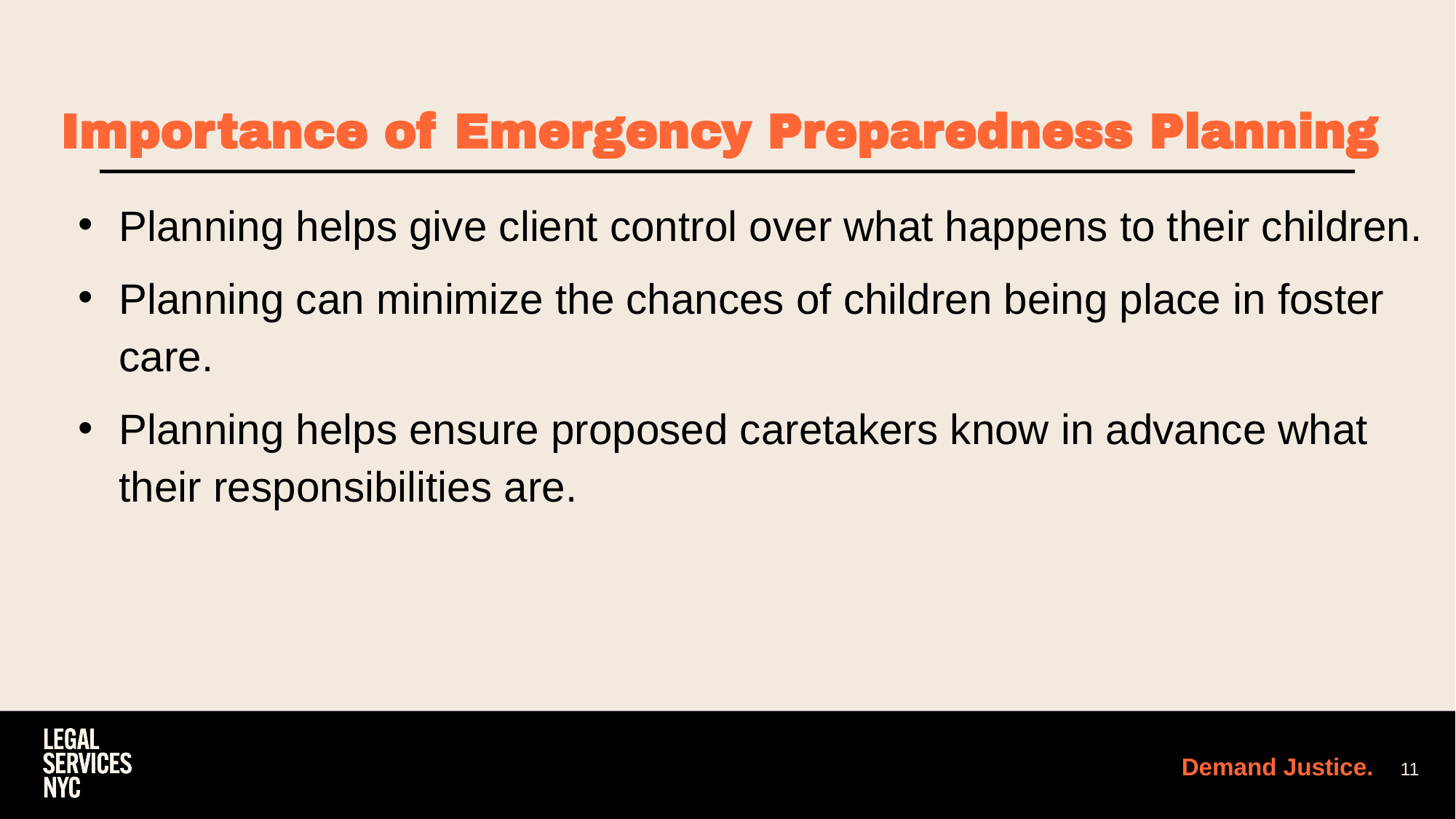

# Importance of Emergency Preparedness Planning

Planning helps give client control over what happens to their children.
Planning can minimize the chances of children being place in foster care.
Planning helps ensure proposed caretakers know in advance what their responsibilities are.